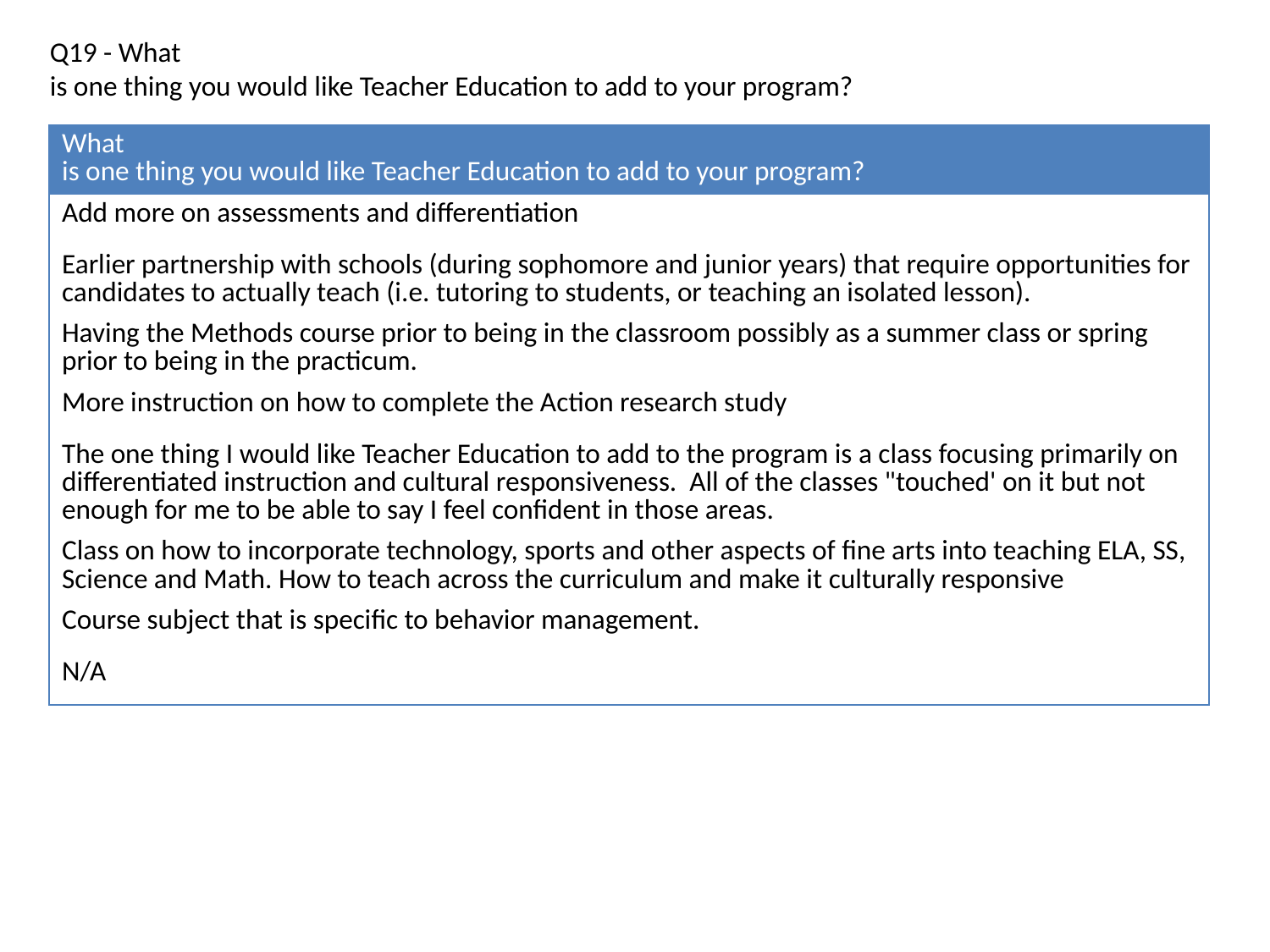

Q19 - What
is one thing you would like Teacher Education to add to your program?
| What is one thing you would like Teacher Education to add to your program? |
| --- |
| Add more on assessments and differentiation |
| Earlier partnership with schools (during sophomore and junior years) that require opportunities for candidates to actually teach (i.e. tutoring to students, or teaching an isolated lesson). |
| Having the Methods course prior to being in the classroom possibly as a summer class or spring prior to being in the practicum. |
| More instruction on how to complete the Action research study |
| The one thing I would like Teacher Education to add to the program is a class focusing primarily on differentiated instruction and cultural responsiveness. All of the classes "touched' on it but not enough for me to be able to say I feel confident in those areas. |
| Class on how to incorporate technology, sports and other aspects of fine arts into teaching ELA, SS, Science and Math. How to teach across the curriculum and make it culturally responsive |
| Course subject that is specific to behavior management. |
| N/A |